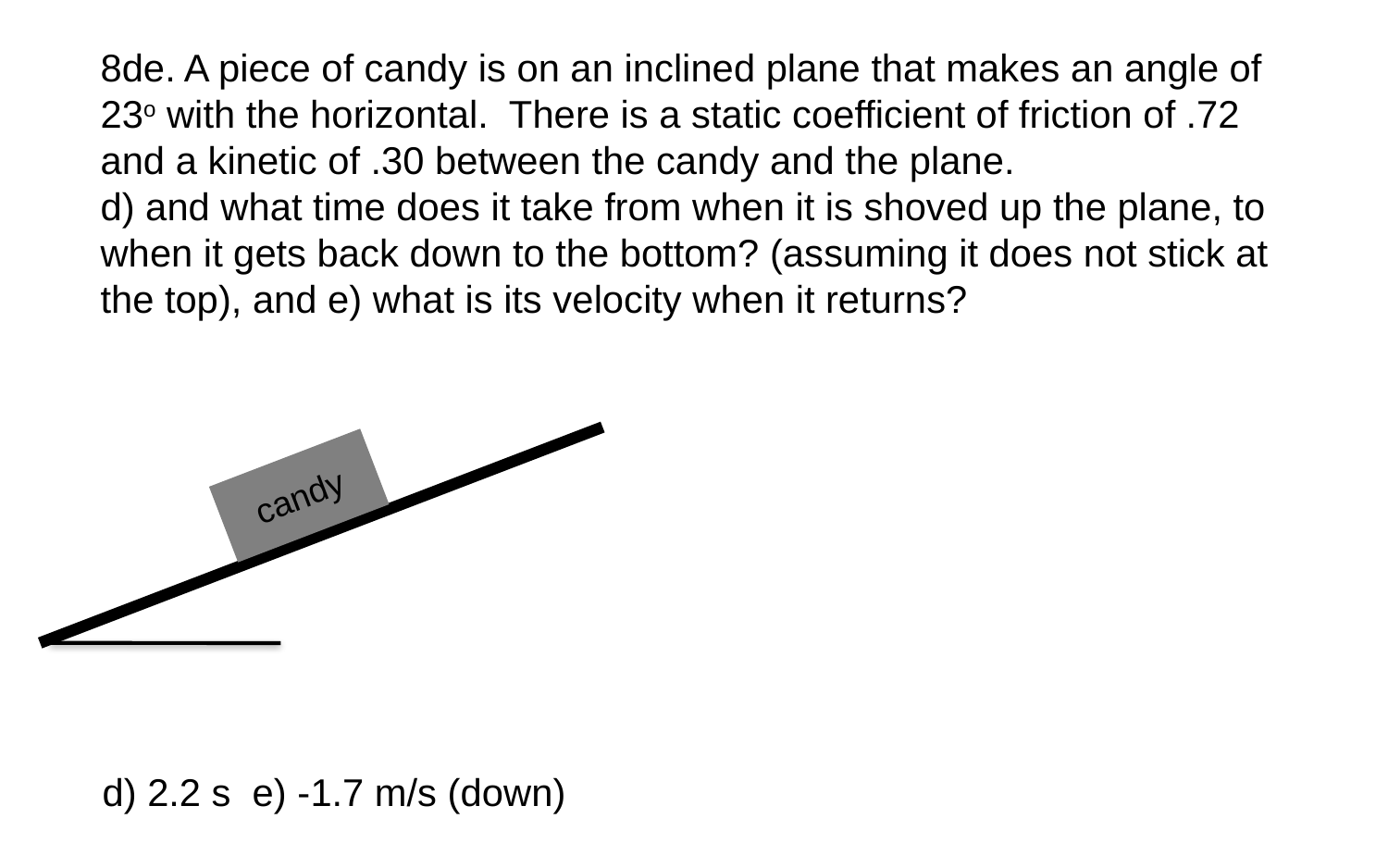

8de. A piece of candy is on an inclined plane that makes an angle of 23o with the horizontal.  There is a static coefficient of friction of .72 and a kinetic of .30 between the candy and the plane.
d) and what time does it take from when it is shoved up the plane, to when it gets back down to the bottom? (assuming it does not stick at the top), and e) what is its velocity when it returns?

candy

d) 2.2 s  e) -1.7 m/s (down)